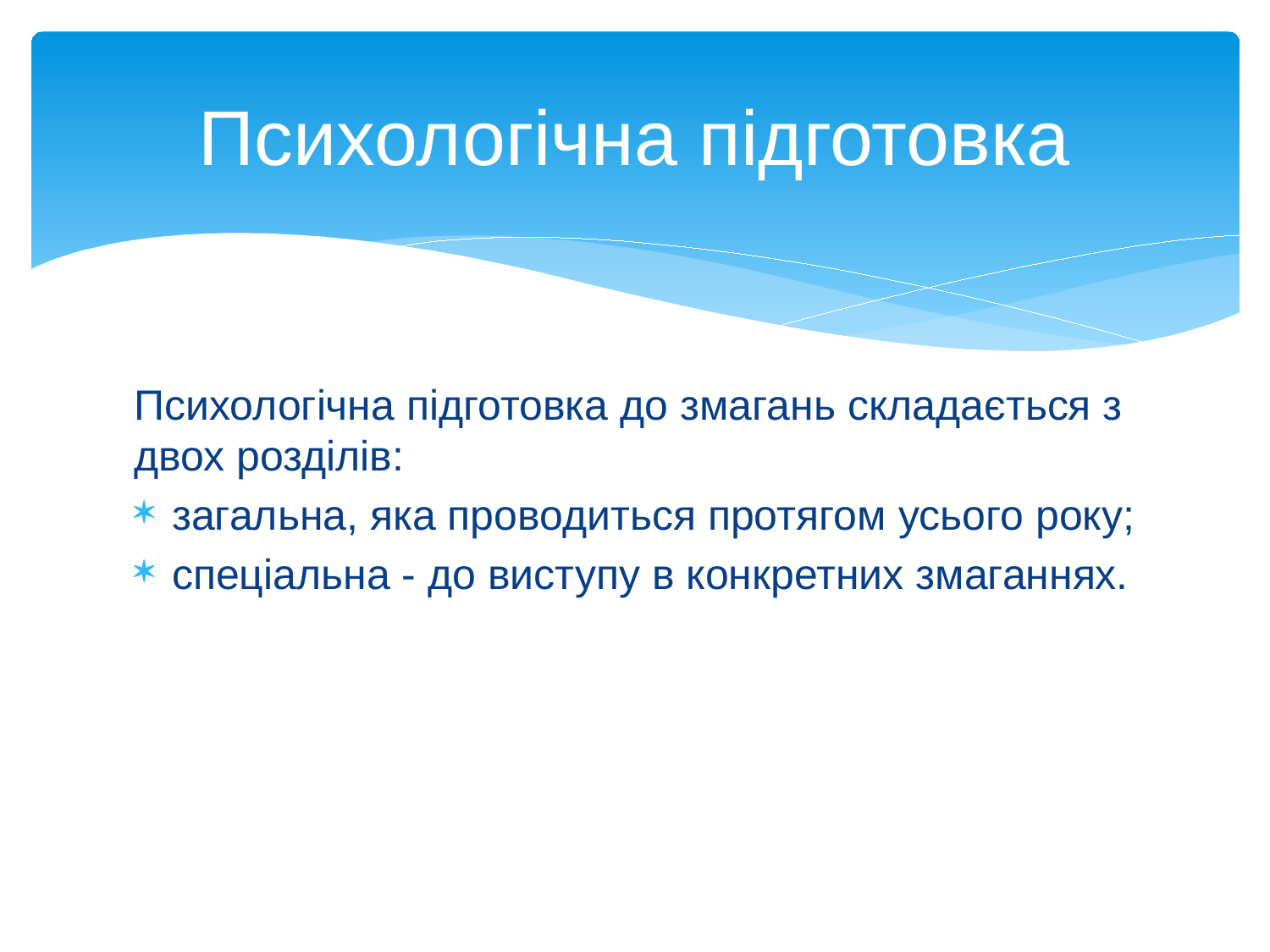

# Психологічна підготовка
Психологічна підготовка до змагань складається з двох розділів:
загальна, яка проводиться протягом усього року;
спеціальна - до виступу в конкретних змаганнях.